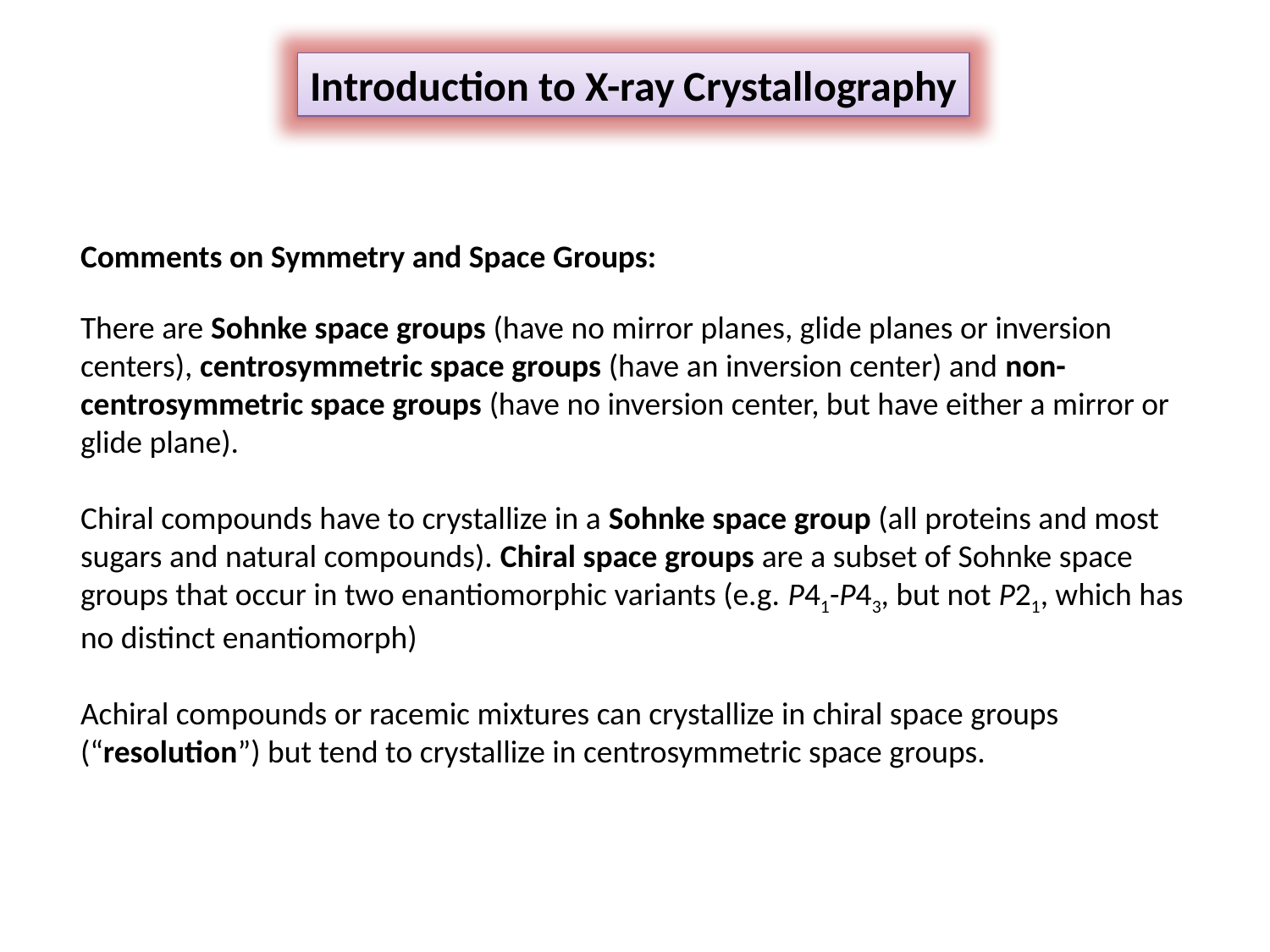

Introduction to X-ray Crystallography
Comments on Symmetry and Space Groups:

There are Sohnke space groups (have no mirror planes, glide planes or inversion centers), centrosymmetric space groups (have an inversion center) and non-centrosymmetric space groups (have no inversion center, but have either a mirror or glide plane).

Chiral compounds have to crystallize in a Sohnke space group (all proteins and most sugars and natural compounds). Chiral space groups are a subset of Sohnke space groups that occur in two enantiomorphic variants (e.g. P41-P43, but not P21, which has no distinct enantiomorph)

Achiral compounds or racemic mixtures can crystallize in chiral space groups (“resolution”) but tend to crystallize in centrosymmetric space groups.